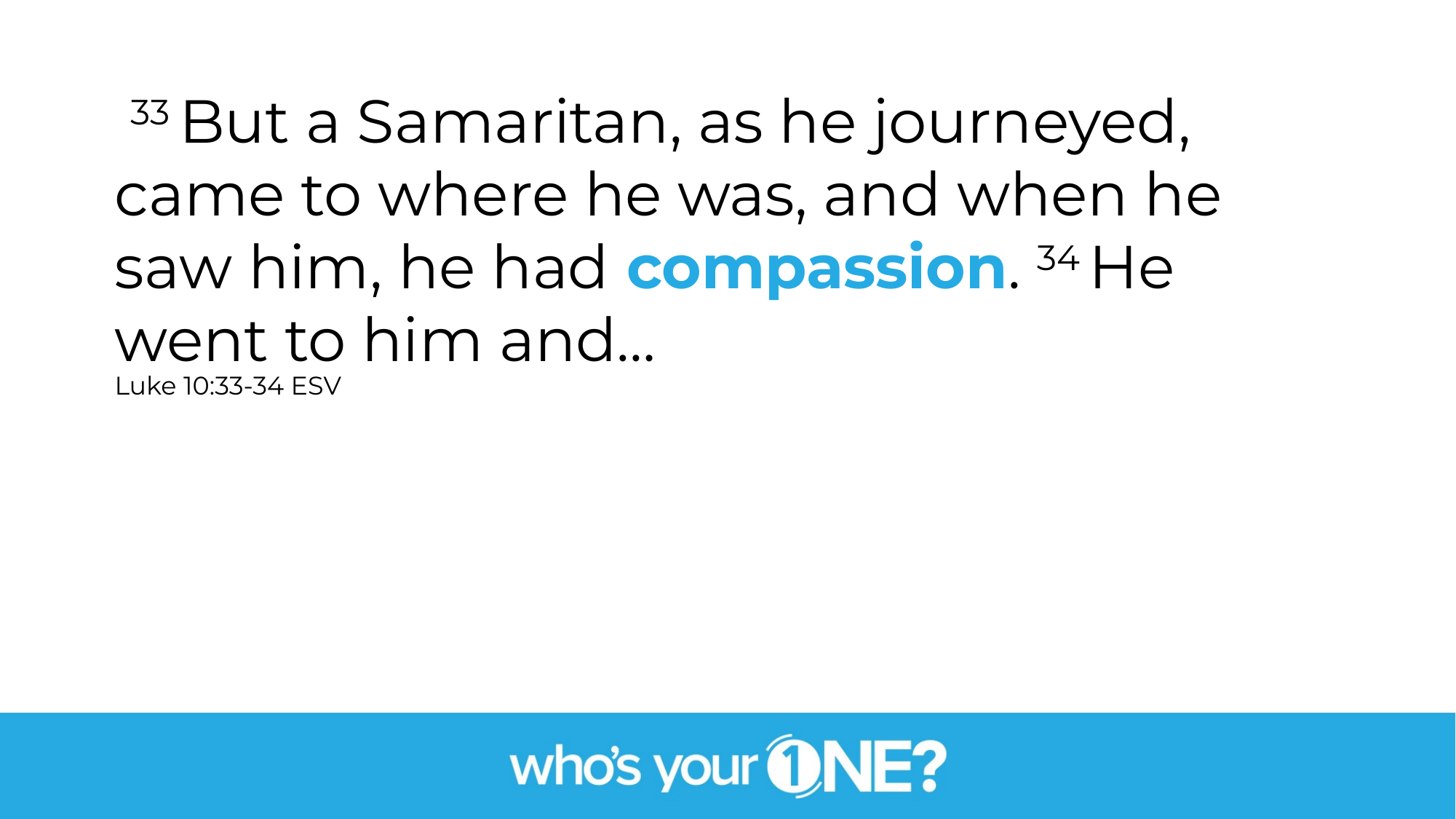

33 But a Samaritan, as he journeyed, came to where he was, and when he saw him, he had compassion. 34 He went to him and…
Luke 10:33-34 ESV